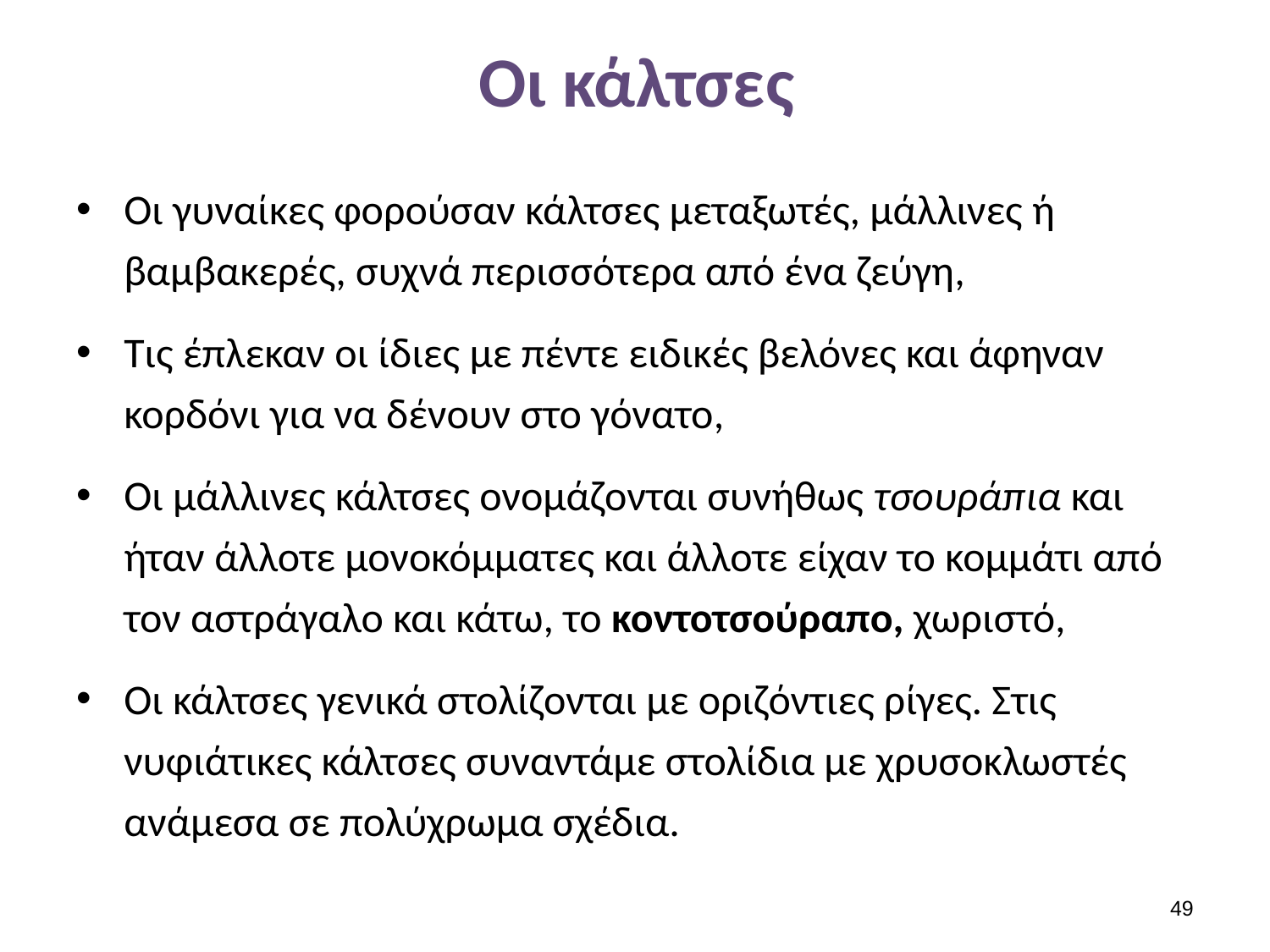

# Οι κάλτσες
Οι γυναίκες φορούσαν κάλτσες μεταξωτές, μάλλινες ή βαμβακερές, συχνά περισσότερα από ένα ζεύγη,
Τις έπλεκαν οι ίδιες με πέντε ειδικές βελόνες και άφηναν κορδόνι για να δένουν στο γόνατο,
Οι μάλλινες κάλτσες ονομάζονται συνήθως τσουράπια και ήταν άλλοτε μονοκόμματες και άλλοτε είχαν το κομμάτι από τον αστράγαλο και κάτω, το κοντοτσούραπο, χωριστό,
Οι κάλτσες γενικά στολίζονται με οριζόντιες ρίγες. Στις νυφιάτικες κάλτσες συναντάμε στολίδια με χρυσοκλωστές ανάμεσα σε πολύχρωμα σχέδια.
49